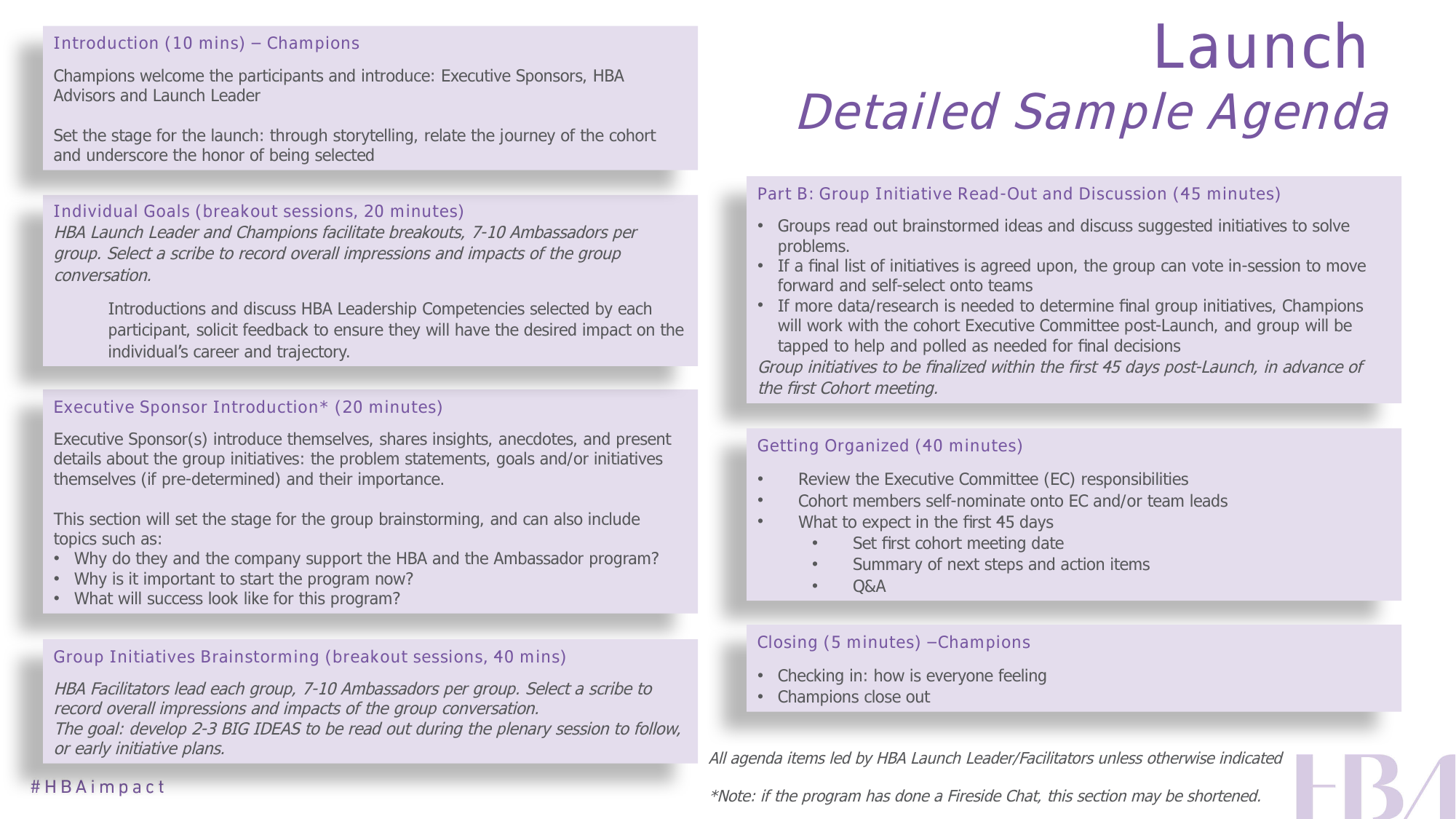

Launch
Detailed Sample Agenda
Introduction (10 mins) – Champions
Champions welcome the participants and introduce: Executive Sponsors, HBA Advisors and Launch Leader

Set the stage for the launch: through storytelling, relate the journey of the cohort and underscore the honor of being selected
Part B: Group Initiative Read-Out and Discussion (45 minutes)
Groups read out brainstormed ideas and discuss suggested initiatives to solve problems.
If a final list of initiatives is agreed upon, the group can vote in-session to move forward and self-select onto teams
If more data/research is needed to determine final group initiatives, Champions will work with the cohort Executive Committee post-Launch, and group will be tapped to help and polled as needed for final decisions
Group initiatives to be finalized within the first 45 days post-Launch, in advance of the first Cohort meeting.
Individual Goals (breakout sessions, 20 minutes)
HBA Launch Leader and Champions facilitate breakouts, 7-10 Ambassadors per group. Select a scribe to record overall impressions and impacts of the group conversation.
Introductions and discuss HBA Leadership Competencies selected by each participant, solicit feedback to ensure they will have the desired impact on the individual’s career and trajectory.
Executive Sponsor Introduction* (20 minutes)
Executive Sponsor(s) introduce themselves, shares insights, anecdotes, and present details about the group initiatives: the problem statements, goals and/or initiatives themselves (if pre-determined) and their importance.

This section will set the stage for the group brainstorming, and can also include topics such as:
Why do they and the company support the HBA and the Ambassador program?
Why is it important to start the program now?
What will success look like for this program?
Getting Organized (40 minutes)
Review the Executive Committee (EC) responsibilities
Cohort members self-nominate onto EC and/or team leads
What to expect in the first 45 days
Set first cohort meeting date
Summary of next steps and action items
Q&A
Closing (5 minutes) –Champions
Checking in: how is everyone feeling
Champions close out
Group Initiatives Brainstorming (breakout sessions, 40 mins)
HBA Facilitators lead each group, 7-10 Ambassadors per group. Select a scribe to record overall impressions and impacts of the group conversation.
The goal: develop 2-3 BIG IDEAS to be read out during the plenary session to follow, or early initiative plans.
All agenda items led by HBA Launch Leader/Facilitators unless otherwise indicated

*Note: if the program has done a Fireside Chat, this section may be shortened.